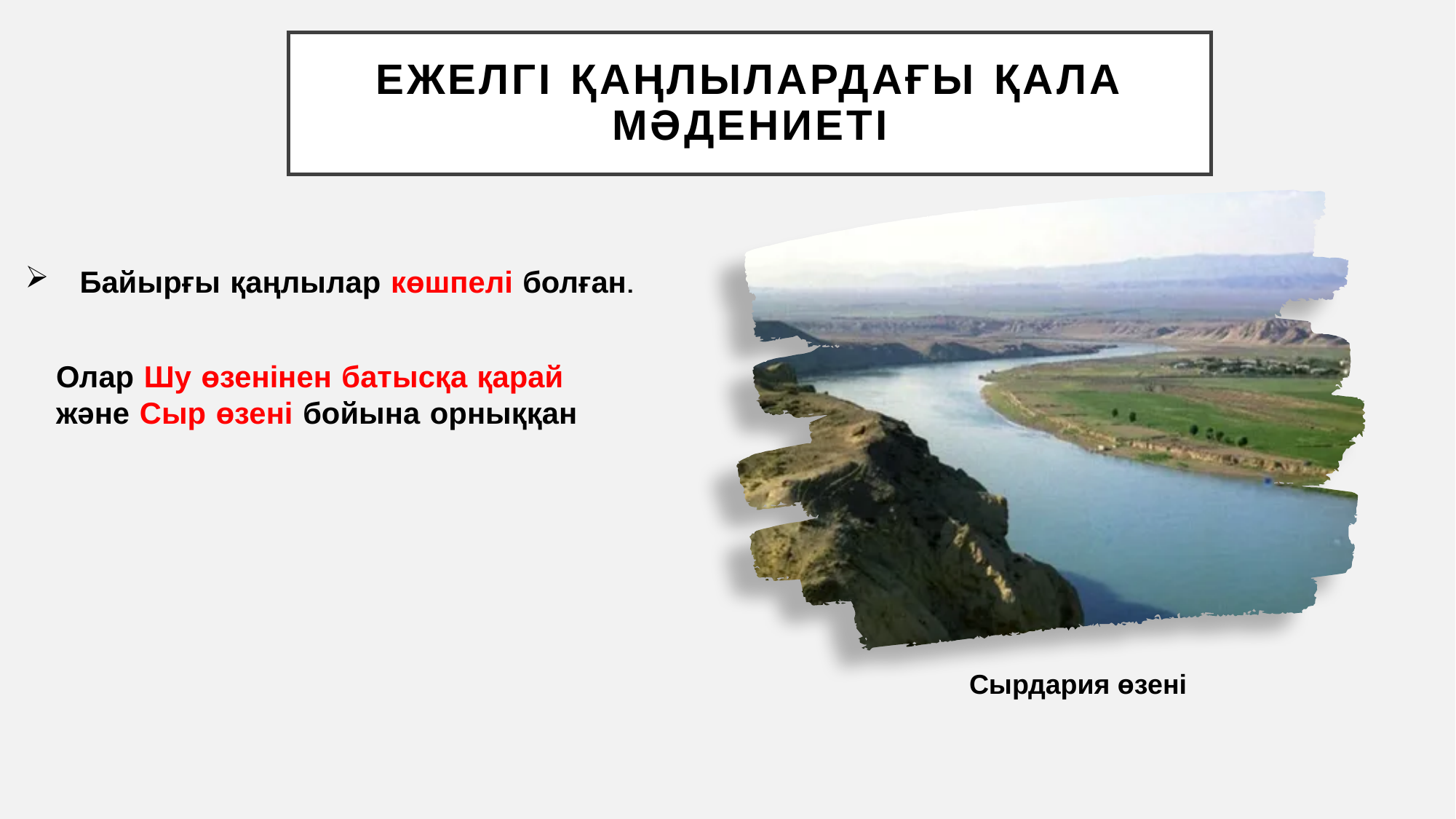

# Ежелгі қаңлылардағы қала мәдениеті

Олар Шу өзенінен батысқа қарай және Сыр өзені бойына орныққан
Байырғы қаңлылар көшпелі болған.
Сырдария өзені